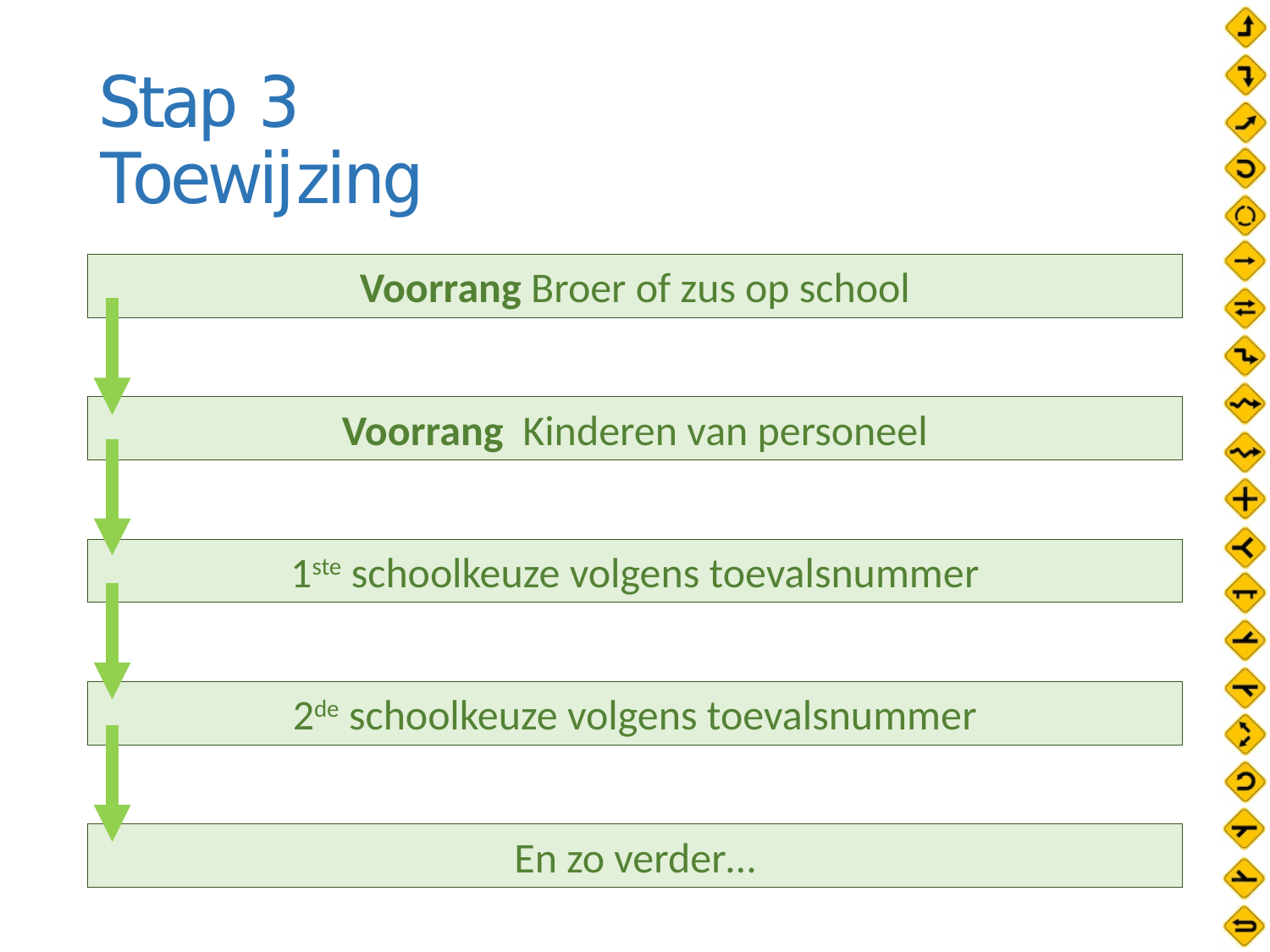

# Stap 3 Toewijzing
Voorrang Broer of zus op school
Voorrang  Kinderen van personeel
1ste schoolkeuze volgens toevalsnummer
2de schoolkeuze volgens toevalsnummer
En zo verder…